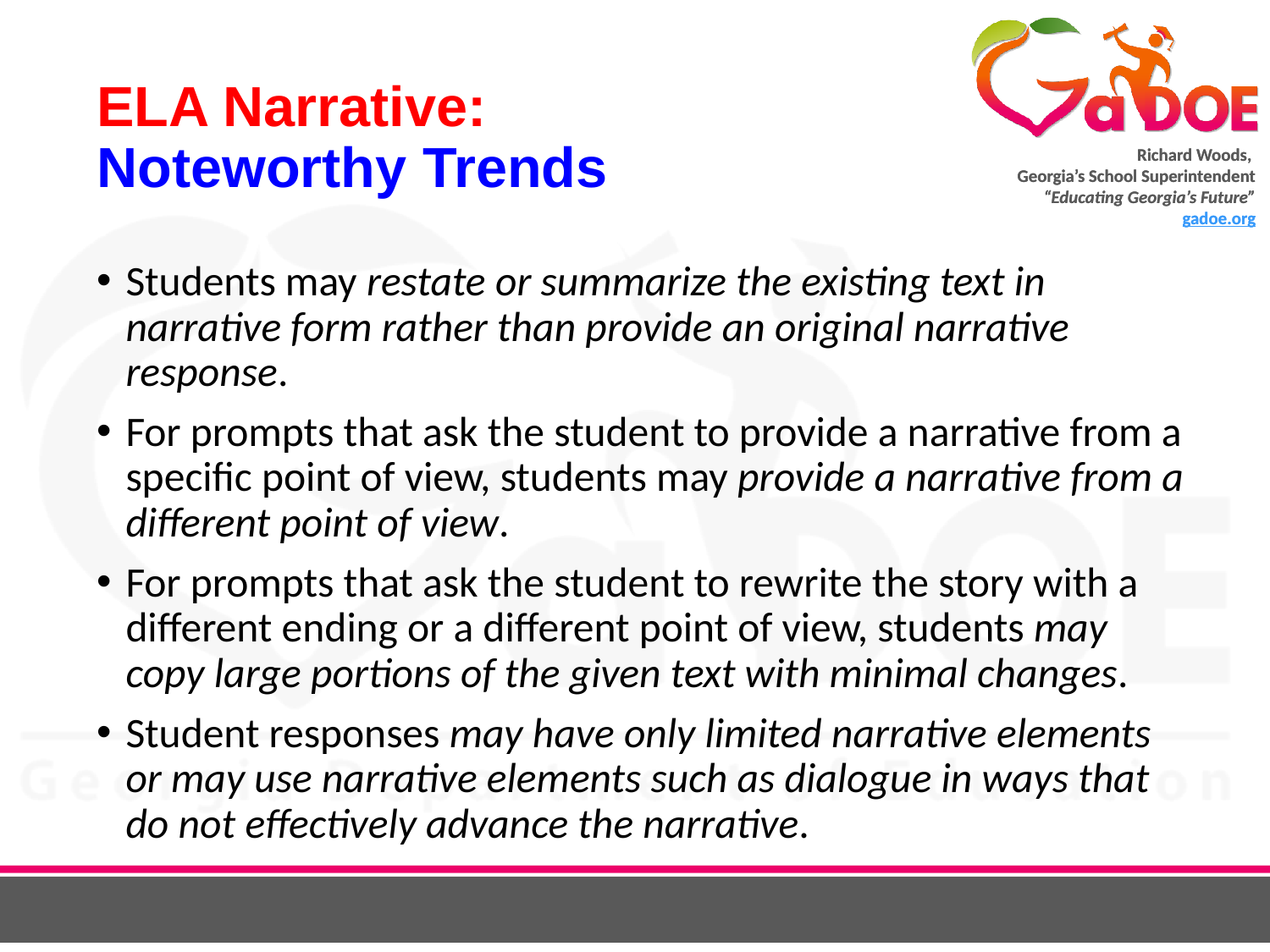

# ELA Narrative: Noteworthy Trends
Students may restate or summarize the existing text in narrative form rather than provide an original narrative response.
For prompts that ask the student to provide a narrative from a specific point of view, students may provide a narrative from a different point of view.
For prompts that ask the student to rewrite the story with a different ending or a different point of view, students may copy large portions of the given text with minimal changes.
Student responses may have only limited narrative elements or may use narrative elements such as dialogue in ways that do not effectively advance the narrative.